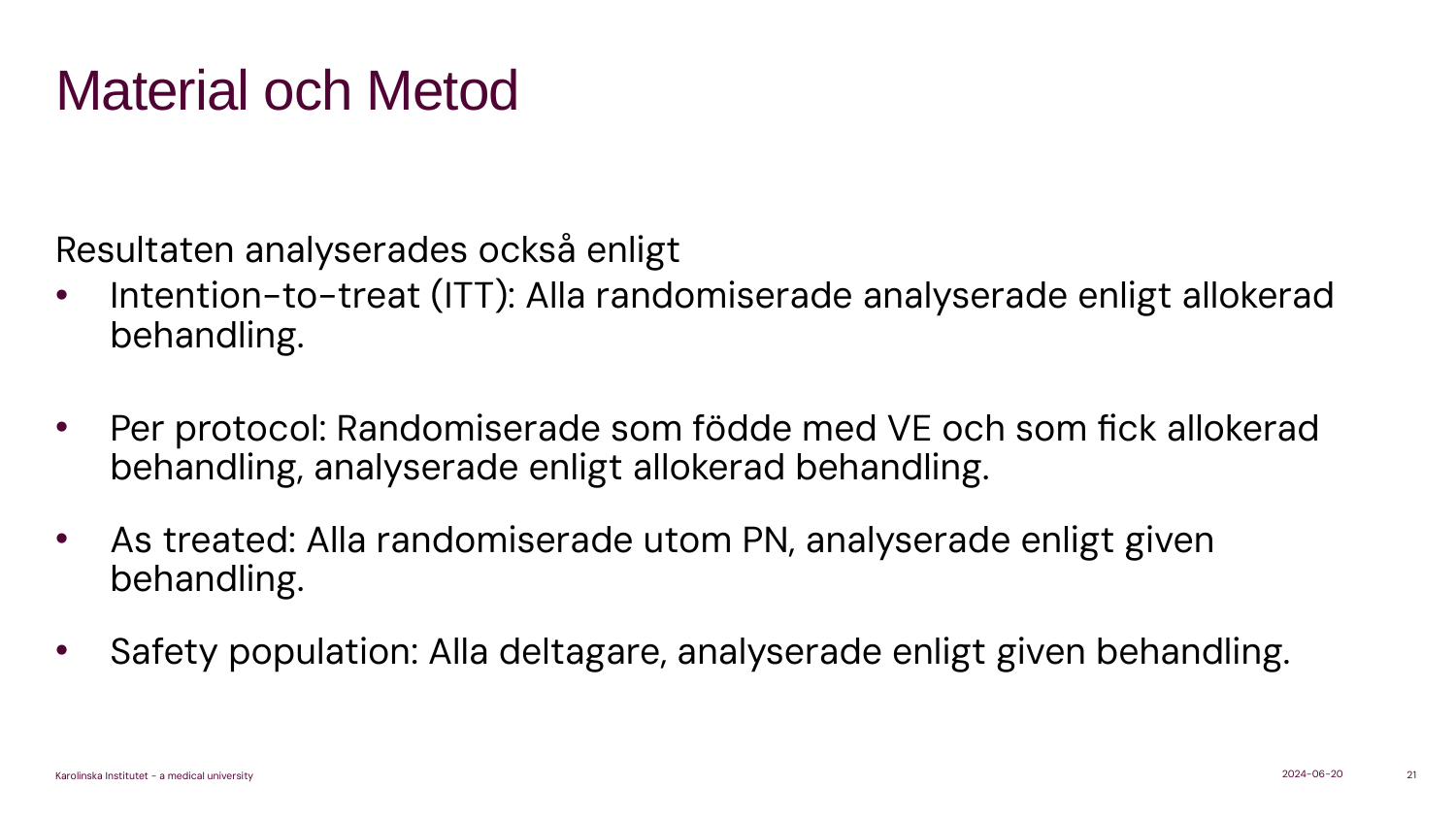

# Material och Metod
Resultaten analyserades också enligt
Intention-to-treat (ITT): Alla randomiserade analyserade enligt allokerad behandling.

Per protocol: Randomiserade som födde med VE och som fick allokerad behandling, analyserade enligt allokerad behandling.

As treated: Alla randomiserade utom PN, analyserade enligt given behandling.

Safety population: Alla deltagare, analyserade enligt given behandling.

2024-06-20
21
Karolinska Institutet - a medical university